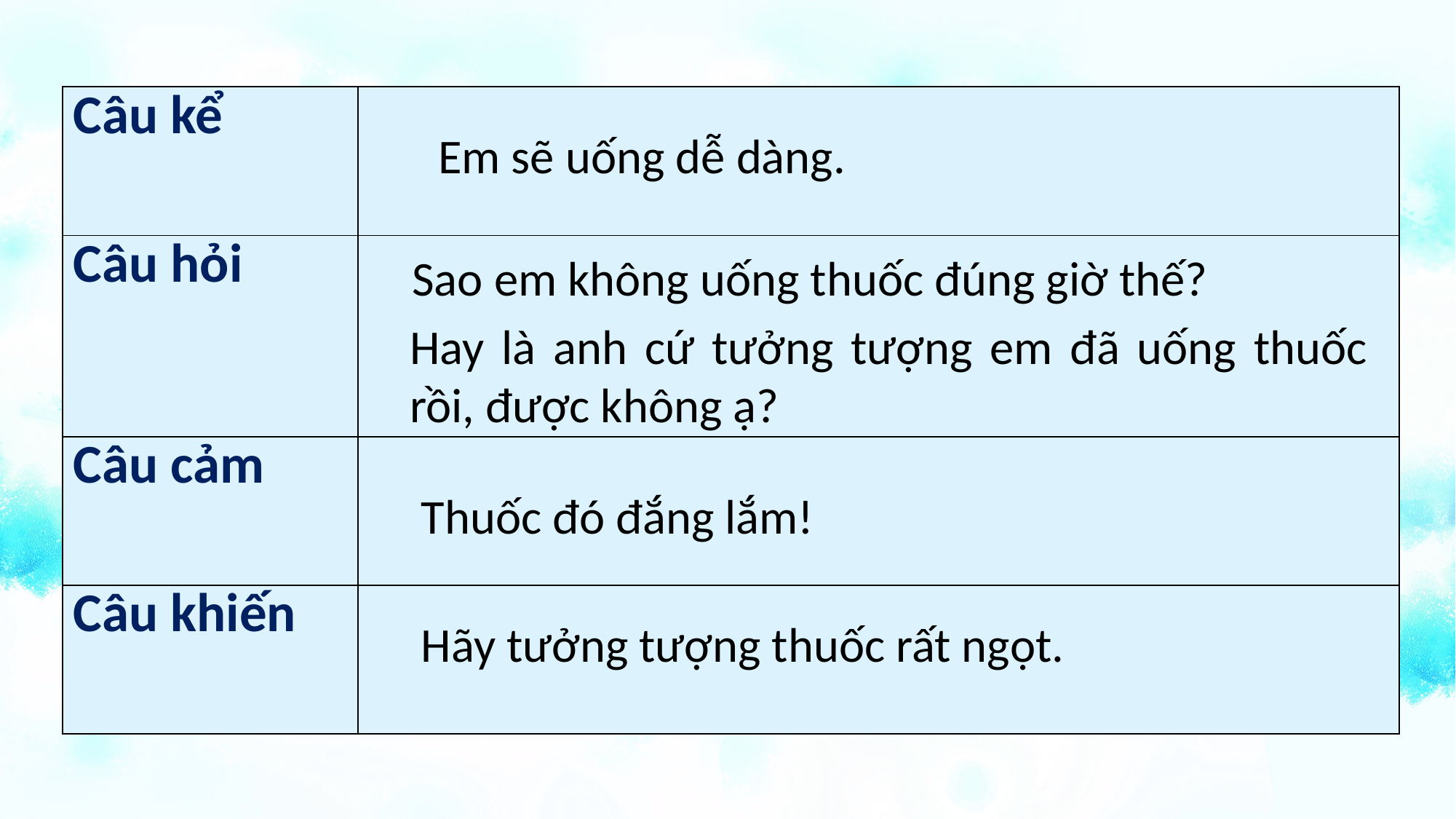

| Câu kể |  |
| --- | --- |
| Câu hỏi |  |
| Câu cảm |  |
| Câu khiến |  |
Em sẽ uống dễ dàng.
Sao em không uống thuốc đúng giờ thế?
Hay là anh cứ tưởng tượng em đã uống thuốc rồi, được không ạ?
Thuốc đó đắng lắm!
Hãy tưởng tượng thuốc rất ngọt.